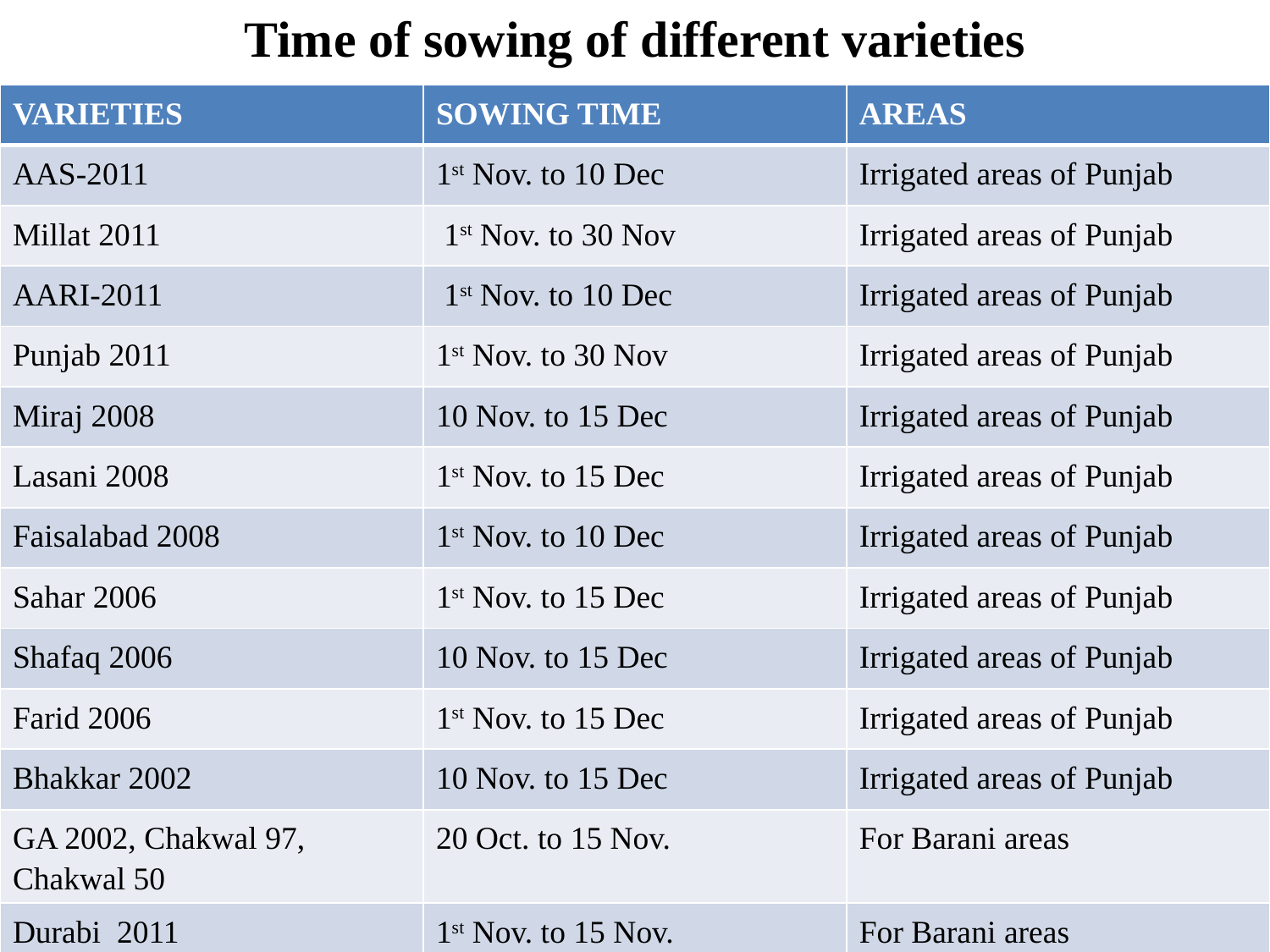

# Time of sowing of different varieties
| VARIETIES | SOWING TIME | AREAS |
| --- | --- | --- |
| AAS-2011 | 1st Nov. to 10 Dec | Irrigated areas of Punjab |
| Millat 2011 | 1st Nov. to 30 Nov | Irrigated areas of Punjab |
| AARI-2011 | 1st Nov. to 10 Dec | Irrigated areas of Punjab |
| Punjab 2011 | 1st Nov. to 30 Nov | Irrigated areas of Punjab |
| Miraj 2008 | 10 Nov. to 15 Dec | Irrigated areas of Punjab |
| Lasani 2008 | 1st Nov. to 15 Dec | Irrigated areas of Punjab |
| Faisalabad 2008 | 1st Nov. to 10 Dec | Irrigated areas of Punjab |
| Sahar 2006 | 1st Nov. to 15 Dec | Irrigated areas of Punjab |
| Shafaq 2006 | 10 Nov. to 15 Dec | Irrigated areas of Punjab |
| Farid 2006 | 1st Nov. to 15 Dec | Irrigated areas of Punjab |
| Bhakkar 2002 | 10 Nov. to 15 Dec | Irrigated areas of Punjab |
| GA 2002, Chakwal 97, Chakwal 50 | 20 Oct. to 15 Nov. | For Barani areas |
| Durabi 2011 | 1st Nov. to 15 Nov. | For Barani areas |